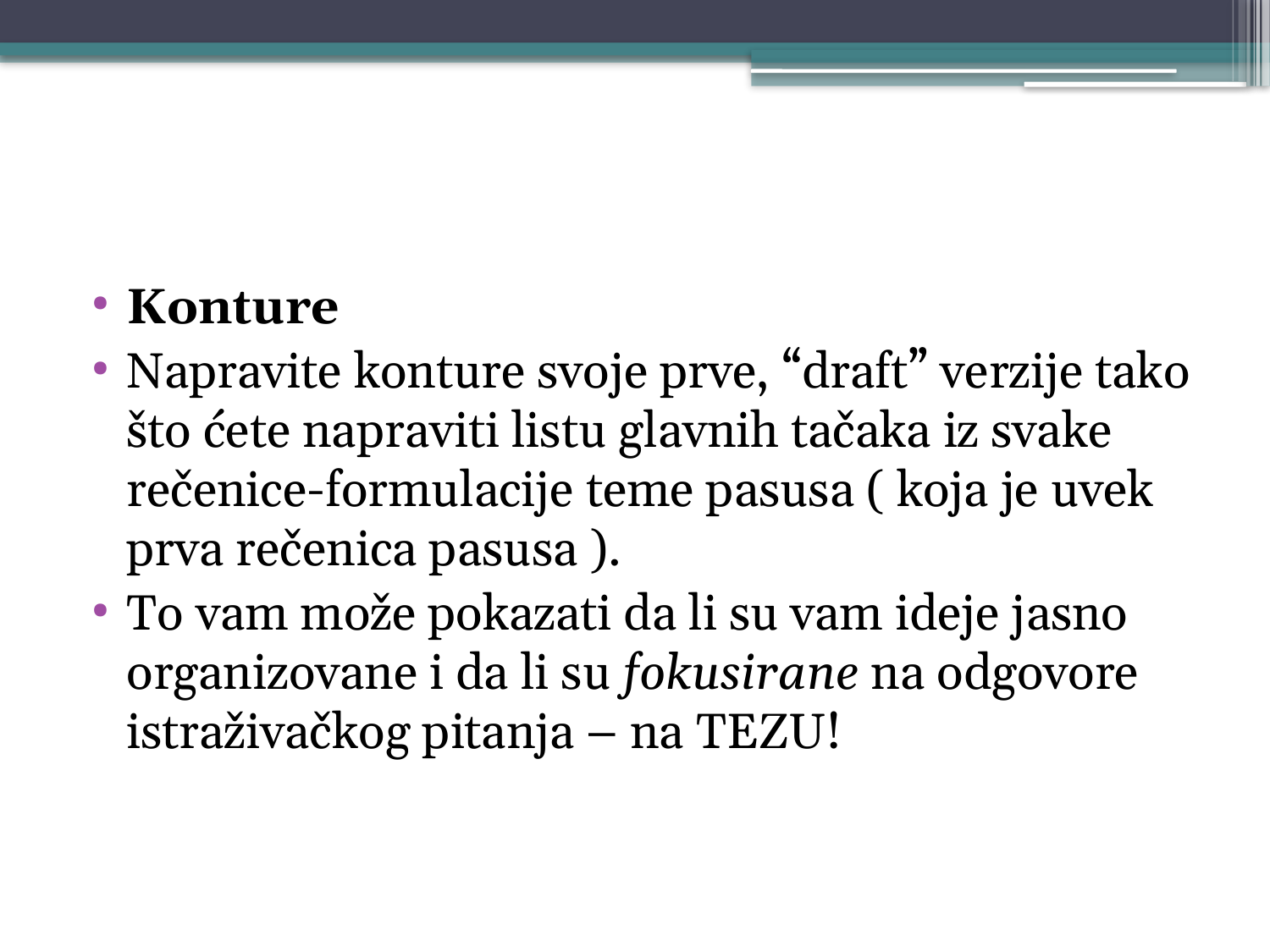

#
Konture
Napravite konture svoje prve, “draft” verzije tako što ćete napraviti listu glavnih tačaka iz svake rečenice-formulacije teme pasusa ( koja je uvek prva rečenica pasusa ).
To vam može pokazati da li su vam ideje jasno organizovane i da li su fokusirane na odgovore istraživačkog pitanja – na TEZU!